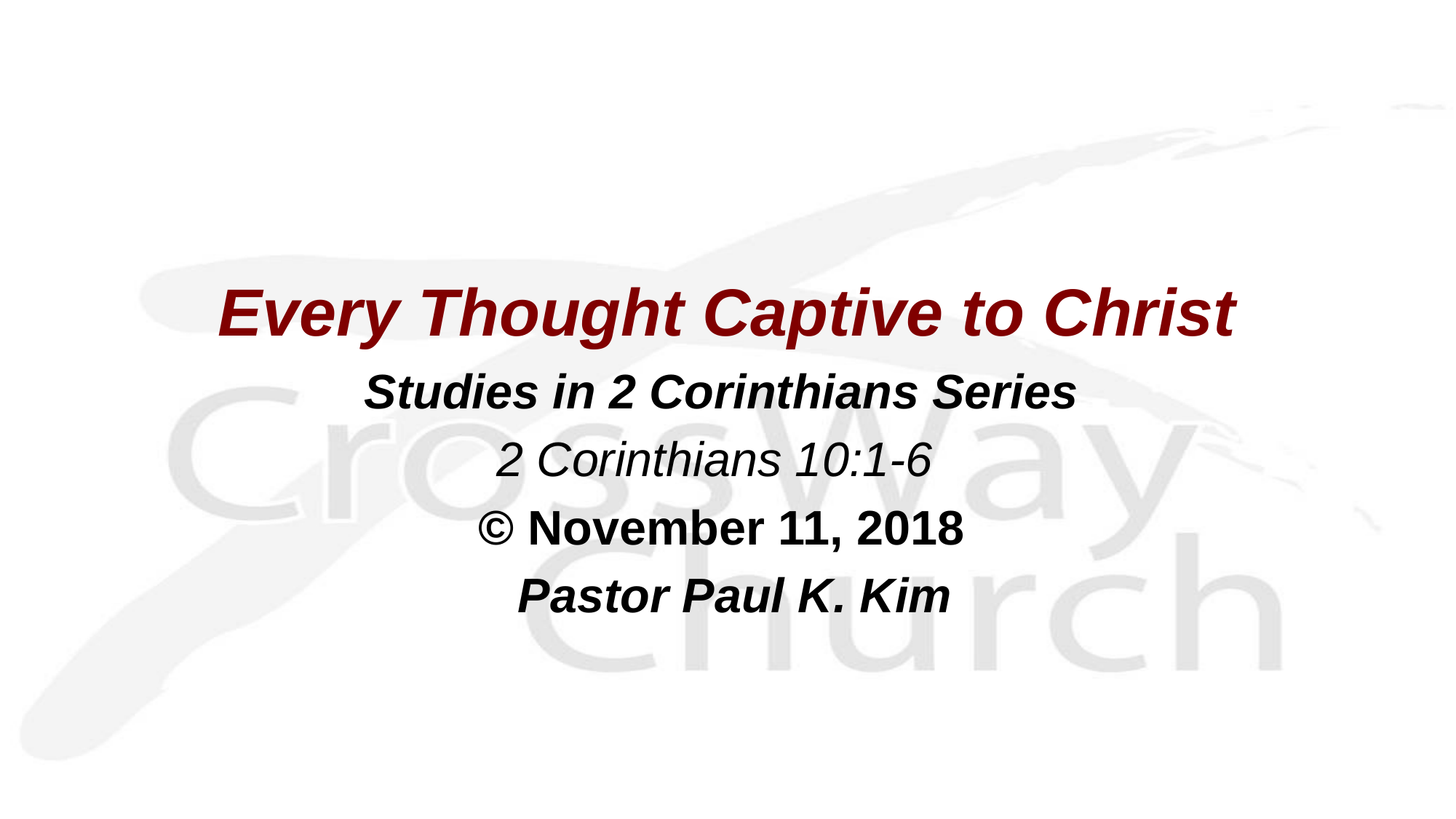

Every Thought Captive to Christ
Studies in 2 Corinthians Series
2 Corinthians 10:1-6
© November 11, 2018
  Pastor Paul K. Kim